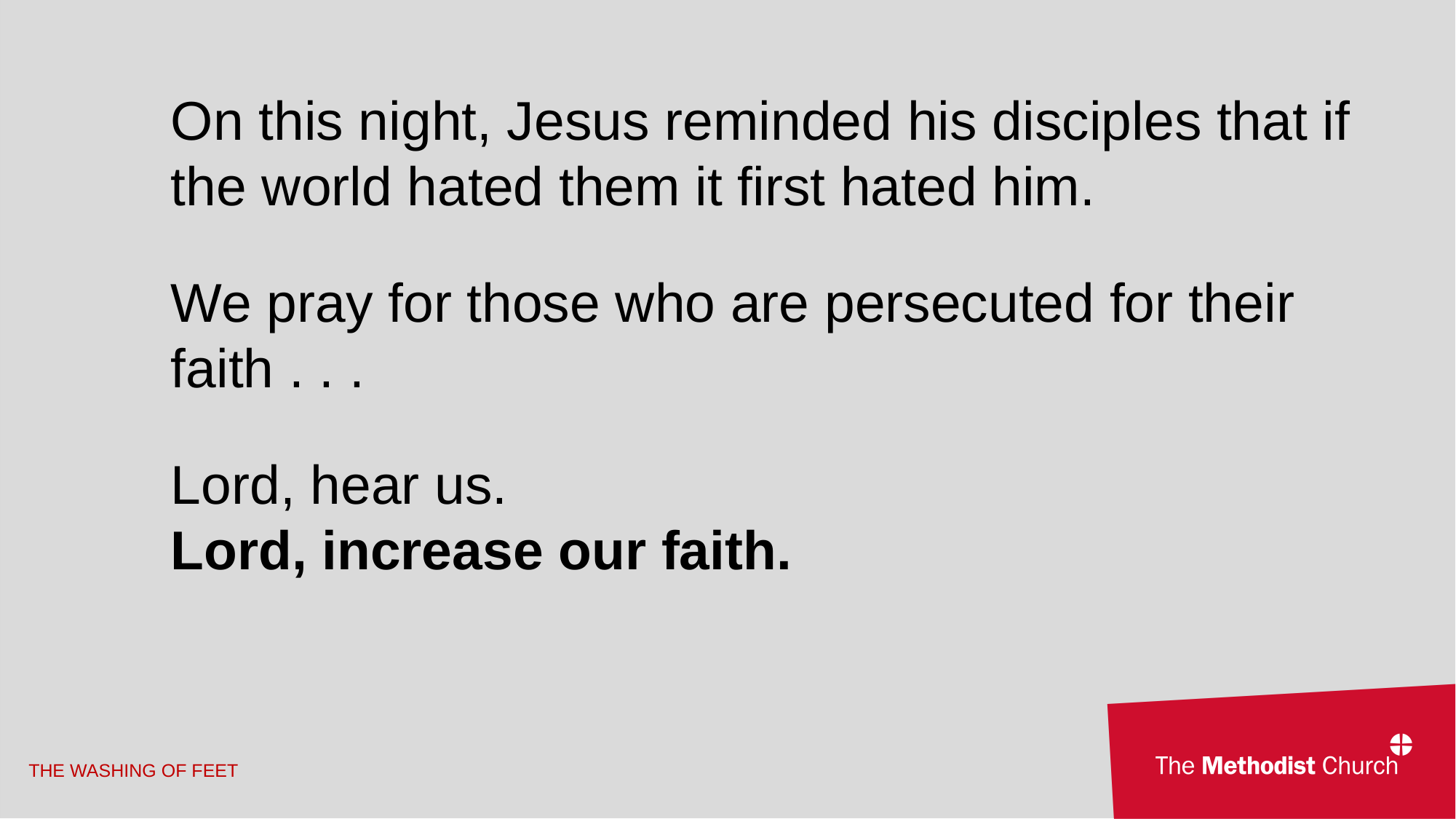

On this night, Jesus reminded his disciples that if the world hated them it first hated him.

We pray for those who are persecuted for their faith . . .

Lord, hear us.
Lord, increase our faith.